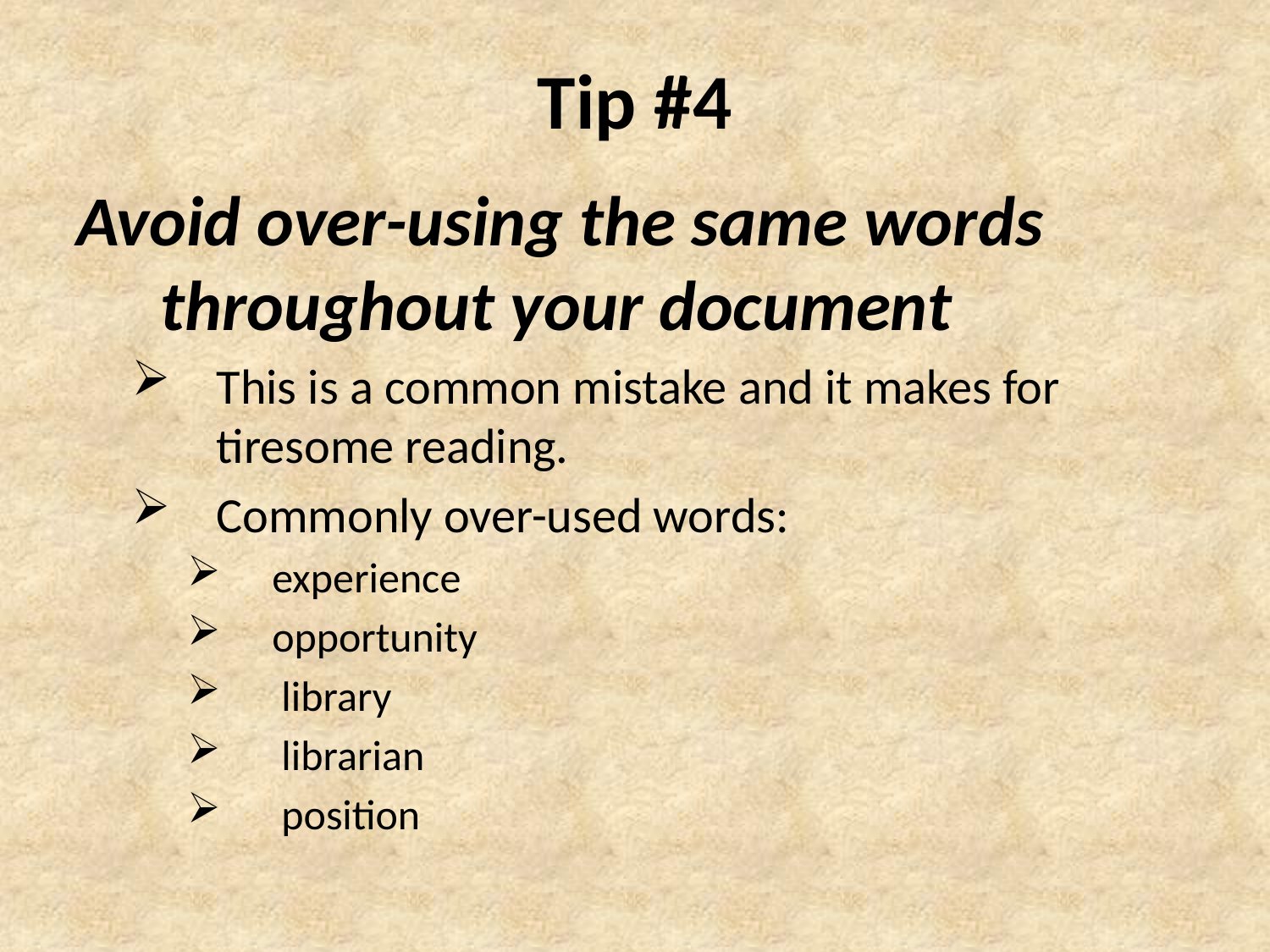

# Tip #4
Avoid over-using the same words throughout your document
This is a common mistake and it makes for tiresome reading.
Commonly over-used words:
experience
opportunity
 library
 librarian
 position